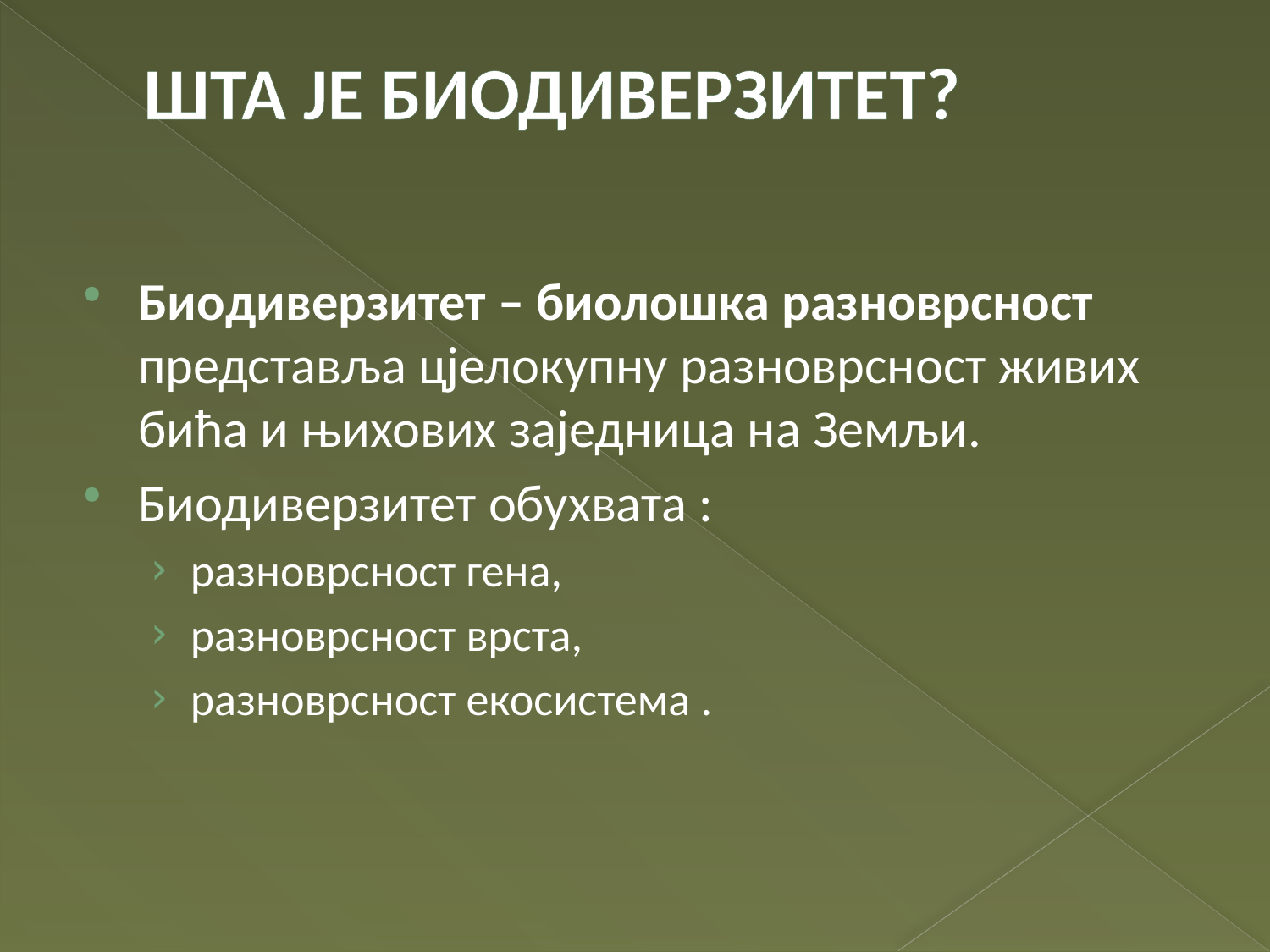

# ШТА ЈЕ БИОДИВЕРЗИТЕТ?
Биодиверзитет – биолошка разноврсност представља цјелокупну разноврсност живих бића и њихових заједница на Земљи.
Биодиверзитет обухвата :
разноврсност гена,
разноврсност врста,
разноврсност екосистема .